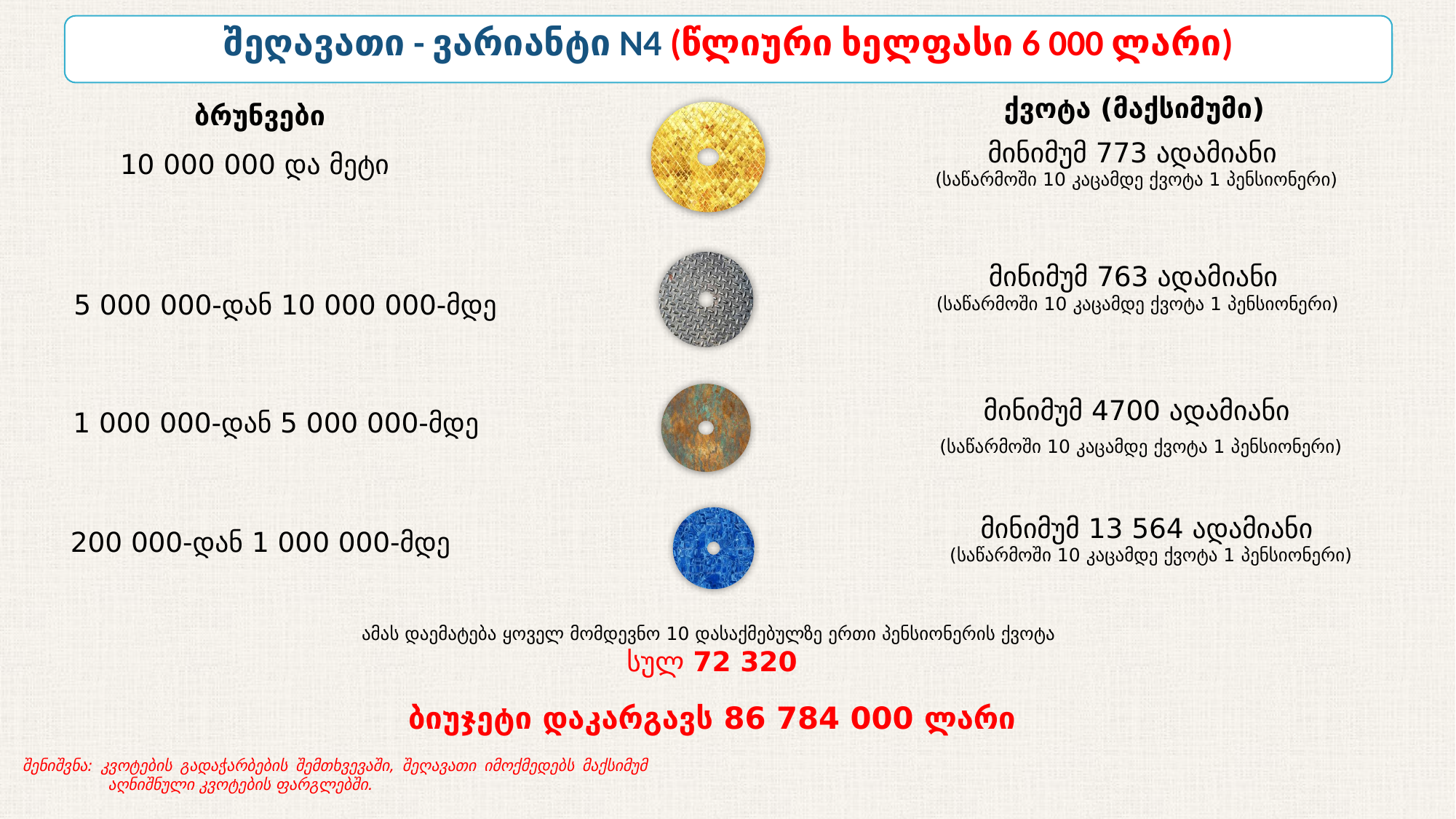

შეღავათი - ვარიანტი N4 (წლიური ხელფასი 6 000 ლარი)

ქვოტა (მაქსიმუმი)
ბრუნვები

მინიმუმ 773 ადამიანი
(საწარმოში 10 კაცამდე ქვოტა 1 პენსიონერი)

10 000 000 და მეტი

მინიმუმ 763 ადამიანი
(საწარმოში 10 კაცამდე ქვოტა 1 პენსიონერი)
5 000 000-დან 10 000 000-მდე

მინიმუმ 4700 ადამიანი
 (საწარმოში 10 კაცამდე ქვოტა 1 პენსიონერი)
1 000 000-დან 5 000 000-მდე

მინიმუმ 13 564 ადამიანი
(საწარმოში 10 კაცამდე ქვოტა 1 პენსიონერი)

200 000-დან 1 000 000-მდე

ამას დაემატება ყოველ მომდევნო 10 დასაქმებულზე ერთი პენსიონერის ქვოტა
სულ 72 320

ბიუჯეტი დაკარგავს 86 784 000 ლარი

შენიშვნა: კვოტების გადაჭარბების შემთხვევაში, შეღავათი იმოქმედებს მაქსიმუმ აღნიშნული კვოტების ფარგლებში.